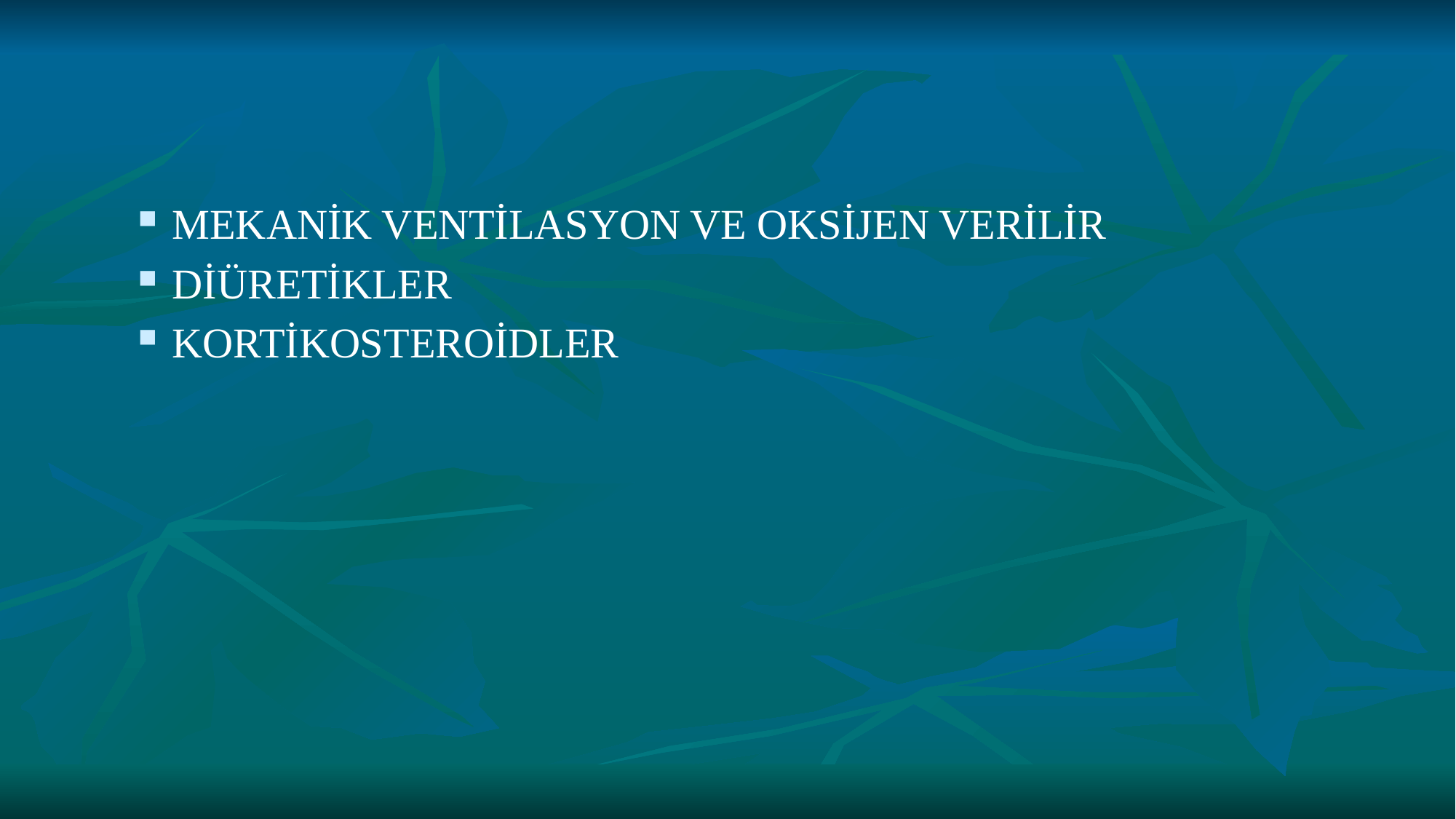

#
MEKANİK VENTİLASYON VE OKSİJEN VERİLİR
DİÜRETİKLER
KORTİKOSTEROİDLER